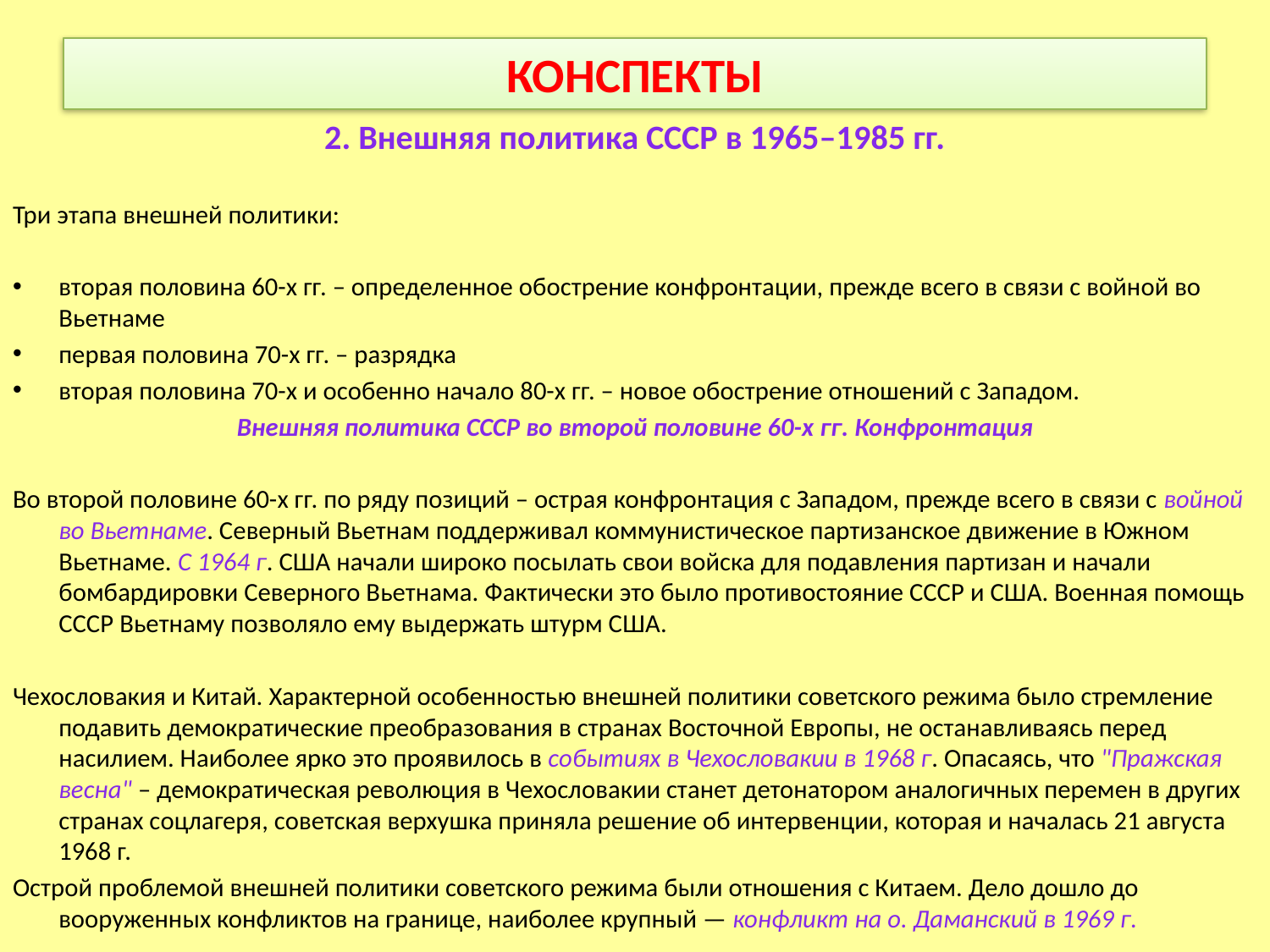

# КОНСПЕКТЫ
2. Внешняя политика СССР в 1965–1985 гг.

Три этапа внешней политики:

вторая половина 60-х гг. – определенное обострение конфронтации, прежде всего в связи с войной во Вьетнаме
первая половина 70-х гг. – разрядка
вторая половина 70-х и особенно начало 80-х гг. – новое обострение отношений с Западом.
Внешняя политика СССР во второй половине 60-х гг. Конфронтация

Во второй половине 60-х гг. по ряду позиций – острая конфронтация с Западом, прежде всего в связи с войной во Вьетнаме. Северный Вьетнам поддерживал коммунистическое партизанское движение в Южном Вьетнаме. С 1964 г. США начали широко посылать свои войска для подавления партизан и начали бомбардировки Северного Вьетнама. Фактически это было противостояние СССР и США. Военная помощь СССР Вьетнаму позволяло ему выдержать штурм США.

Чехословакия и Китай. Характерной особенностью внешней политики советского режима было стремление подавить демократические преобразования в странах Восточной Европы, не останавливаясь перед насилием. Наиболее ярко это проявилось в событиях в Чехословакии в 1968 г. Опасаясь, что "Пражская весна" – демократическая революция в Чехословакии станет детонатором аналогичных перемен в других странах соцлагеря, советская верхушка приняла решение об интервенции, которая и началась 21 августа 1968 г.
Острой проблемой внешней политики советского режима были отношения с Китаем. Дело дошло до вооруженных конфликтов на границе, наиболее крупный — конфликт на о. Даманский в 1969 г.